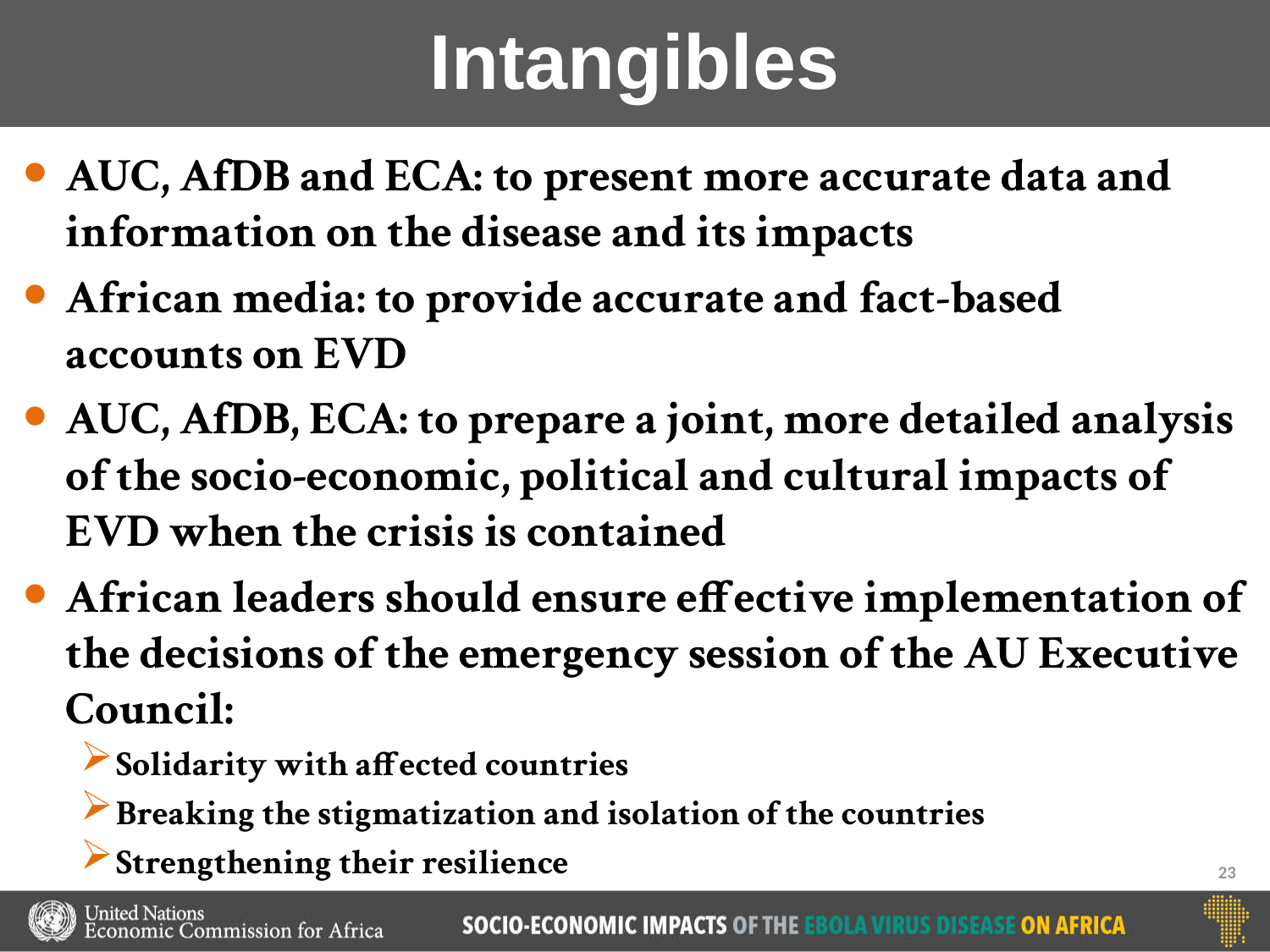

# Intangibles
AUC, AfDB and ECA: to present more accurate data and information on the disease and its impacts
African media: to provide accurate and fact-based accounts on EVD
AUC, AfDB, ECA: to prepare a joint, more detailed analysis of the socio-economic, political and cultural impacts of EVD when the crisis is contained
African leaders should ensure effective implementation of the decisions of the emergency session of the AU Executive Council:
Solidarity with affected countries
Breaking the stigmatization and isolation of the countries
Strengthening their resilience

23